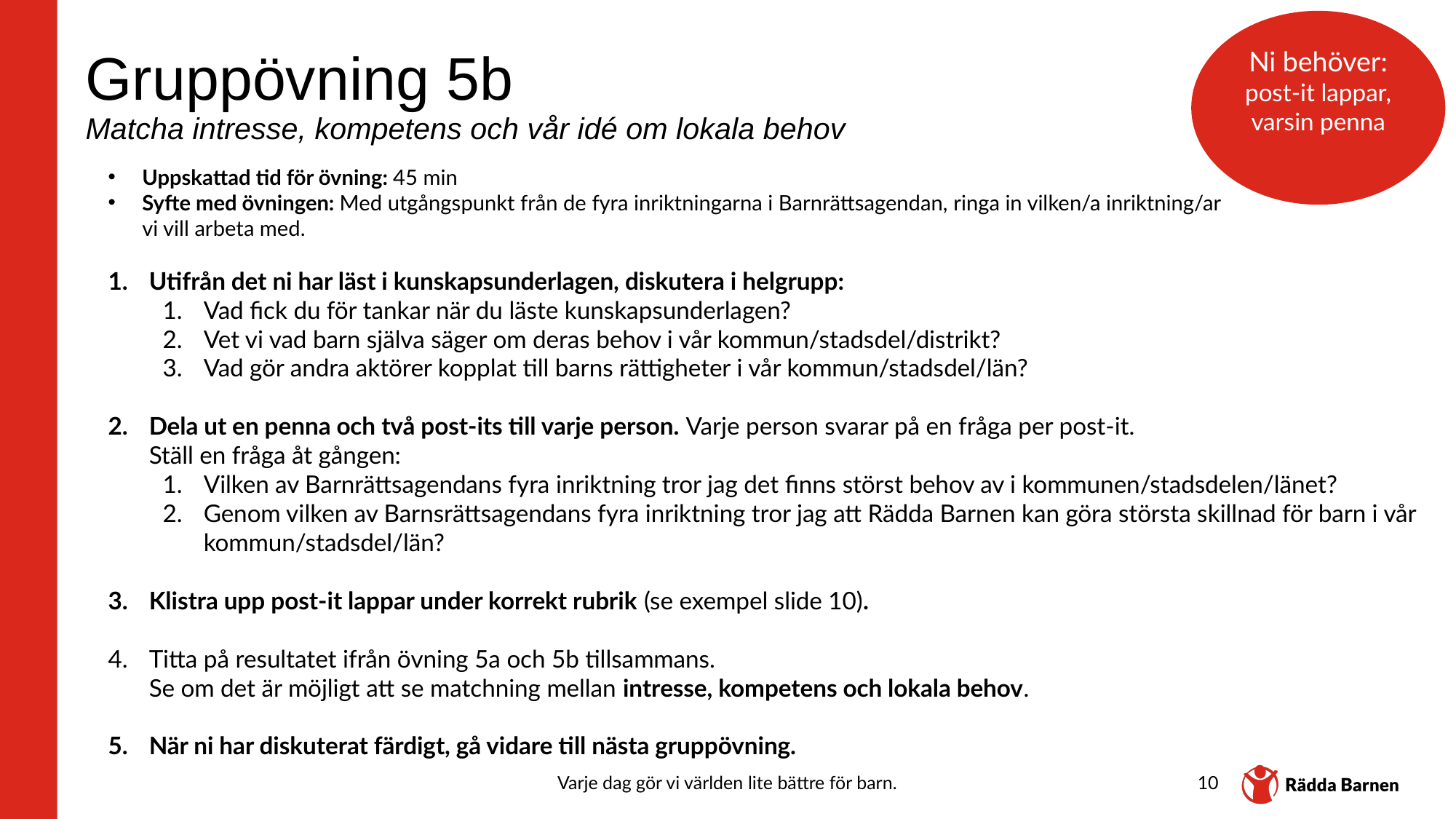

Ni behöver:
post-it lappar, varsin penna
# Gruppövning 5b Matcha intresse, kompetens och vår idé om lokala behov
Uppskattad tid för övning: 45 min
Syfte med övningen: Med utgångspunkt från de fyra inriktningarna i Barnrättsagendan, ringa in vilken/a inriktning/ar
vi vill arbeta med.
Utifrån det ni har läst i kunskapsunderlagen, diskutera i helgrupp:
Vad fick du för tankar när du läste kunskapsunderlagen?
Vet vi vad barn själva säger om deras behov i vår kommun/stadsdel/distrikt?
Vad gör andra aktörer kopplat till barns rättigheter i vår kommun/stadsdel/län?

Dela ut en penna och två post-its till varje person. Varje person svarar på en fråga per post-it.
Ställ en fråga åt gången:
Vilken av Barnrättsagendans fyra inriktning tror jag det finns störst behov av i kommunen/stadsdelen/länet?
Genom vilken av Barnsrättsagendans fyra inriktning tror jag att Rädda Barnen kan göra största skillnad för barn i vår kommun/stadsdel/län?

Klistra upp post-it lappar under korrekt rubrik (se exempel slide 10).

Titta på resultatet ifrån övning 5a och 5b tillsammans.
Se om det är möjligt att se matchning mellan intresse, kompetens och lokala behov.

När ni har diskuterat färdigt, gå vidare till nästa gruppövning.
Varje dag gör vi världen lite bättre för barn.
10